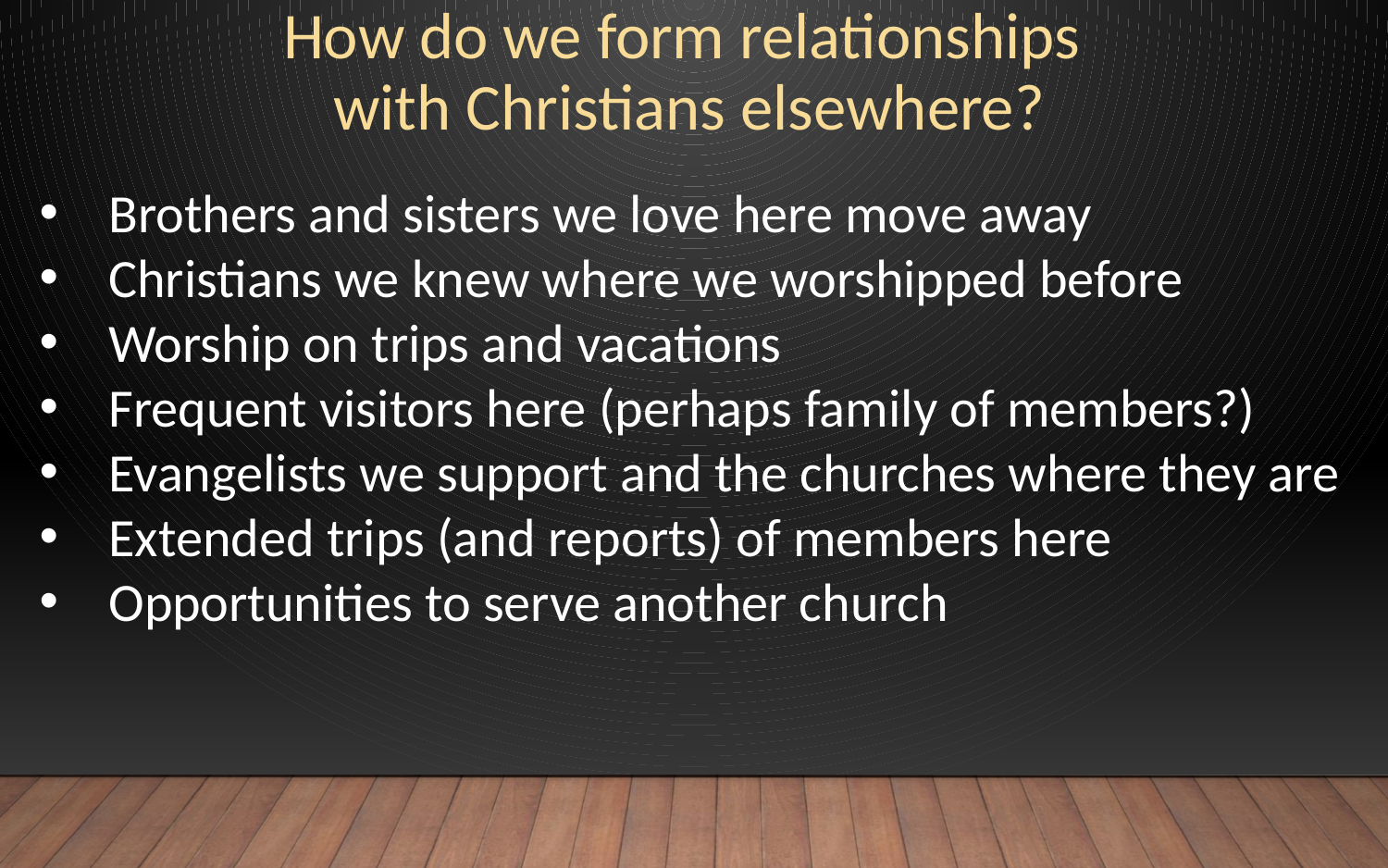

How do we form relationships
with Christians elsewhere?
Brothers and sisters we love here move away
Christians we knew where we worshipped before
Worship on trips and vacations
Frequent visitors here (perhaps family of members?)
Evangelists we support and the churches where they are
Extended trips (and reports) of members here
Opportunities to serve another church